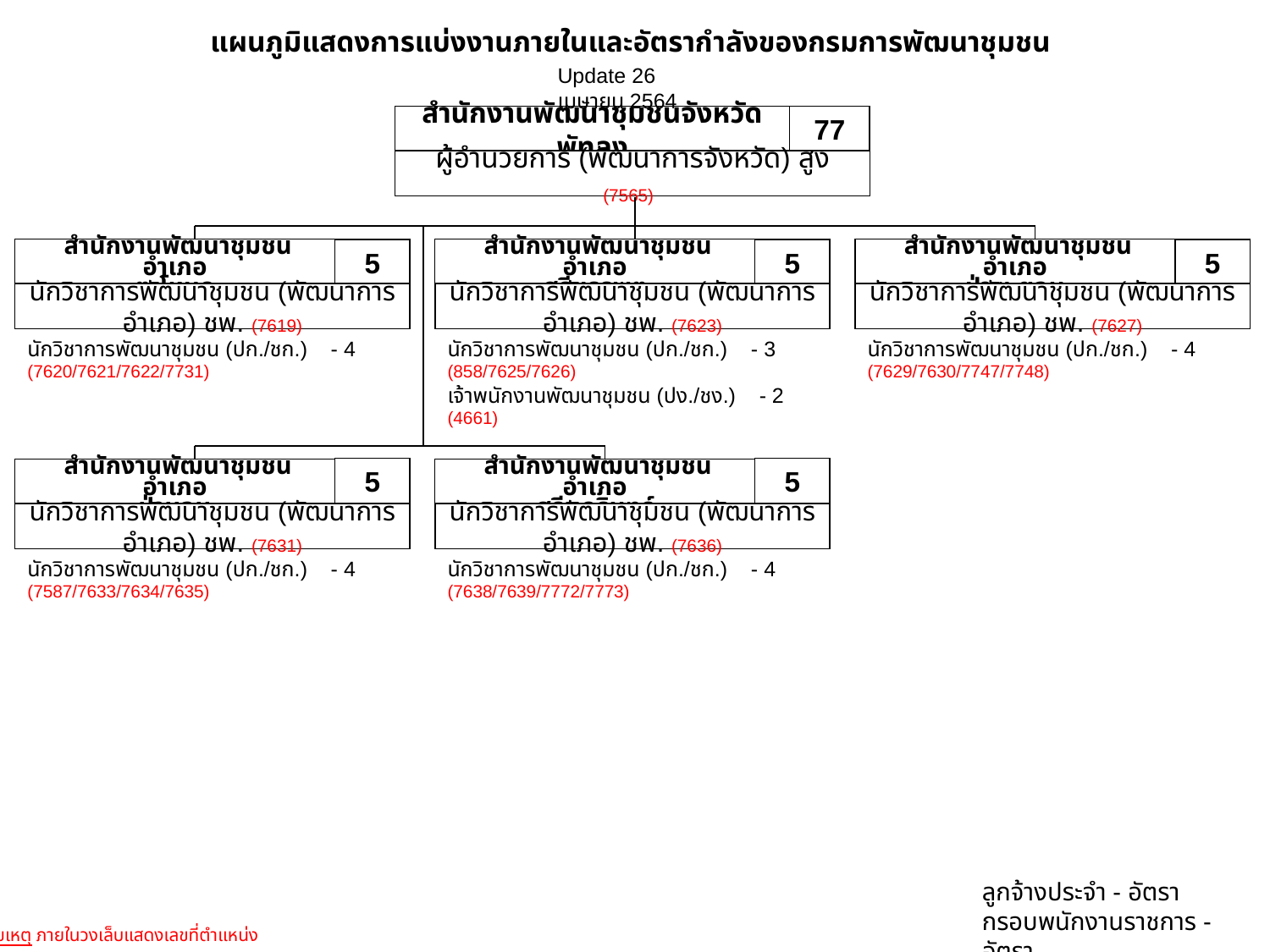

แผนภูมิแสดงการแบ่งงานภายในและอัตรากำลังของกรมการพัฒนาชุมชน
Update 26 เมษายน 2564
สำนักงานพัฒนาชุมชนจังหวัดพัทลุง
77
ผู้อำนวยการ (พัฒนาการจังหวัด) สูง (7565)

 สำนักงานพัฒนาชุมชนอำเภอ
ตะโหมด
5
นักวิชาการพัฒนาชุมชน (พัฒนาการอำเภอ) ชพ. (7619)

 สำนักงานพัฒนาชุมชนอำเภอ
ศรีบรรพต
5
นักวิชาการพัฒนาชุมชน (พัฒนาการอำเภอ) ชพ. (7623)

 สำนักงานพัฒนาชุมชนอำเภอ
ป่าพะยอม
5
นักวิชาการพัฒนาชุมชน (พัฒนาการอำเภอ) ชพ. (7627)
นักวิชาการพัฒนาชุมชน (ปก./ชก.)    - 4
(7620/7621/7622/7731)

นักวิชาการพัฒนาชุมชน (ปก./ชก.)    - 3
(858/7625/7626)
เจ้าพนักงานพัฒนาชุมชน (ปง./ชง.)    - 2 (4661)

นักวิชาการพัฒนาชุมชน (ปก./ชก.)    - 4
(7629/7630/7747/7748)
5

 สำนักงานพัฒนาชุมชนอำเภอ
ป่าบอน
นักวิชาการพัฒนาชุมชน (พัฒนาการอำเภอ) ชพ. (7631)
5

 สำนักงานพัฒนาชุมชนอำเภอ
ศรีนครินทร์
นักวิชาการพัฒนาชุมชน (พัฒนาการอำเภอ) ชพ. (7636)
นักวิชาการพัฒนาชุมชน (ปก./ชก.)    - 4
(7587/7633/7634/7635)
นักวิชาการพัฒนาชุมชน (ปก./ชก.)    - 4
(7638/7639/7772/7773)
ลูกจ้างประจำ - อัตรา
กรอบพนักงานราชการ - อัตรา
หมายเหตุ ภายในวงเล็บแสดงเลขที่ตำแหน่ง